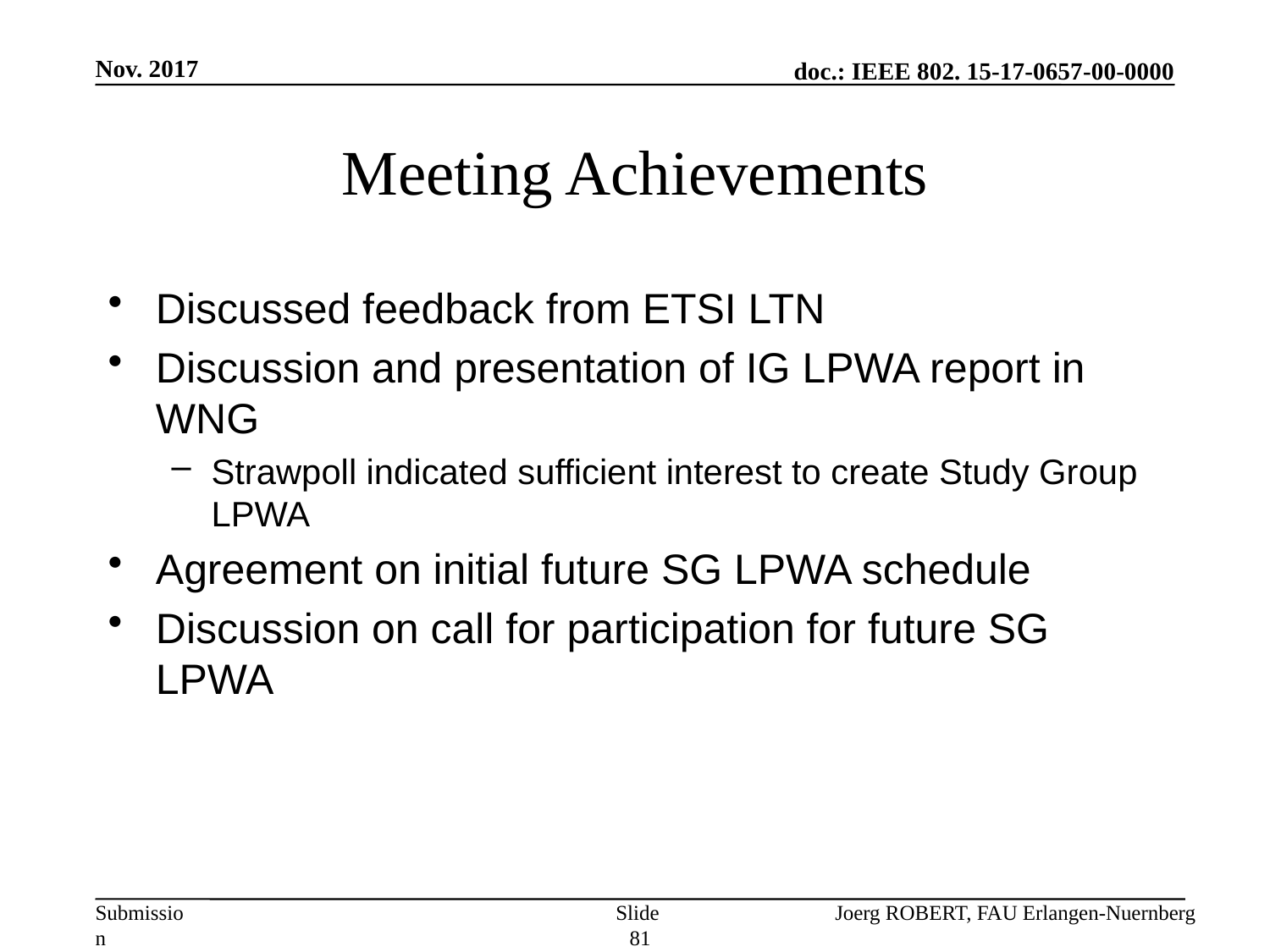

Nov. 2017
# Meeting Achievements
Discussed feedback from ETSI LTN
Discussion and presentation of IG LPWA report in WNG
Strawpoll indicated sufficient interest to create Study Group LPWA
Agreement on initial future SG LPWA schedule
Discussion on call for participation for future SG LPWA

Slide 81
Joerg ROBERT, FAU Erlangen-Nuernberg